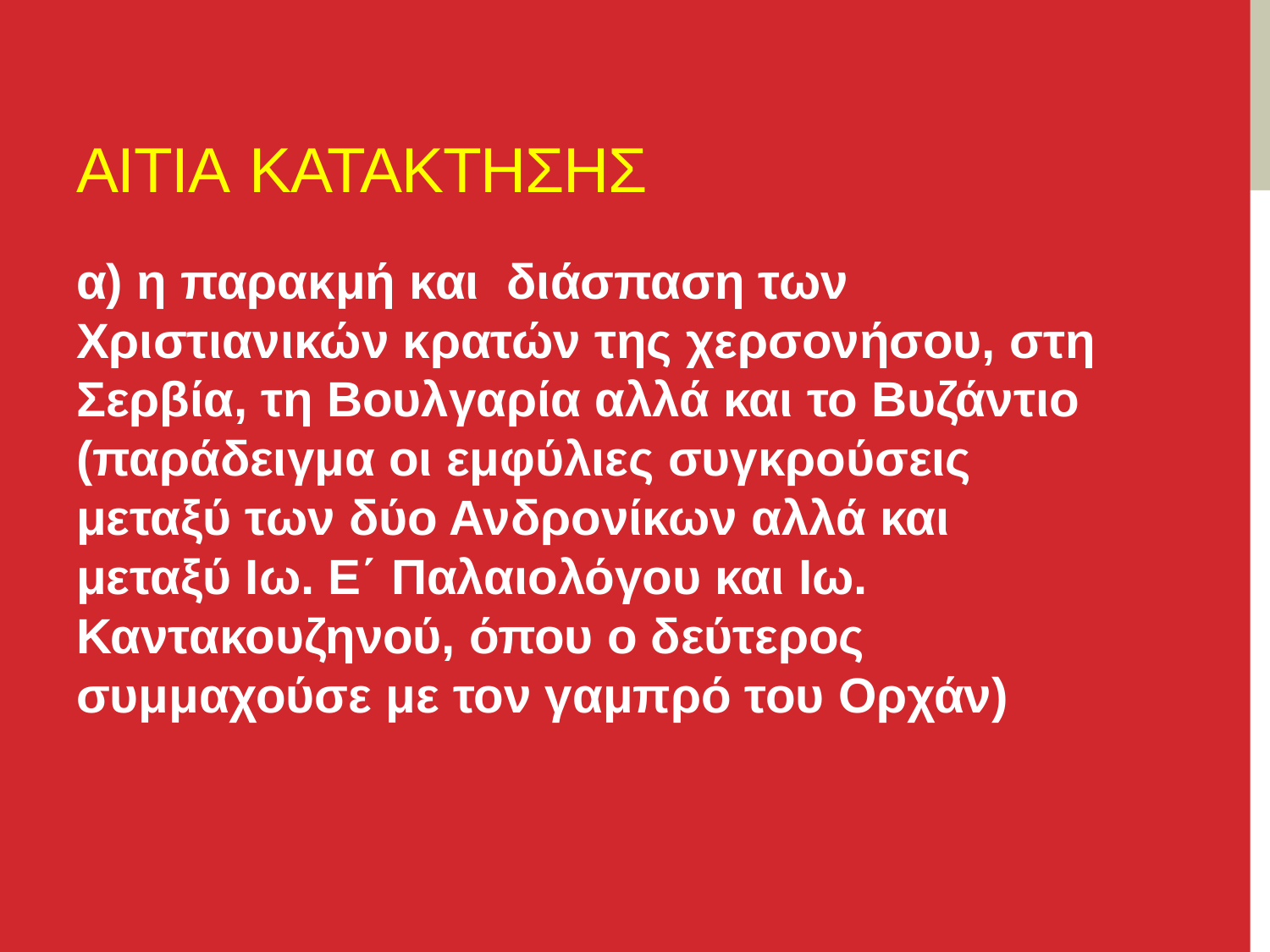

# ΑΙΤΙΑ ΚΑΤΑΚΤΗΣΗΣ
α) η παρακμή και  διάσπαση των Χριστιανικών κρατών της χερσονήσου, στη Σερβία, τη Βουλγαρία αλλά και το Βυζάντιο (παράδειγμα οι εμφύλιες συγκρούσεις μεταξύ των δύο Ανδρονίκων αλλά και μεταξύ Ιω. Ε΄ Παλαιολόγου και Ιω. Καντακουζηνού, όπου ο δεύτερος συμμαχούσε με τον γαμπρό του Ορχάν)